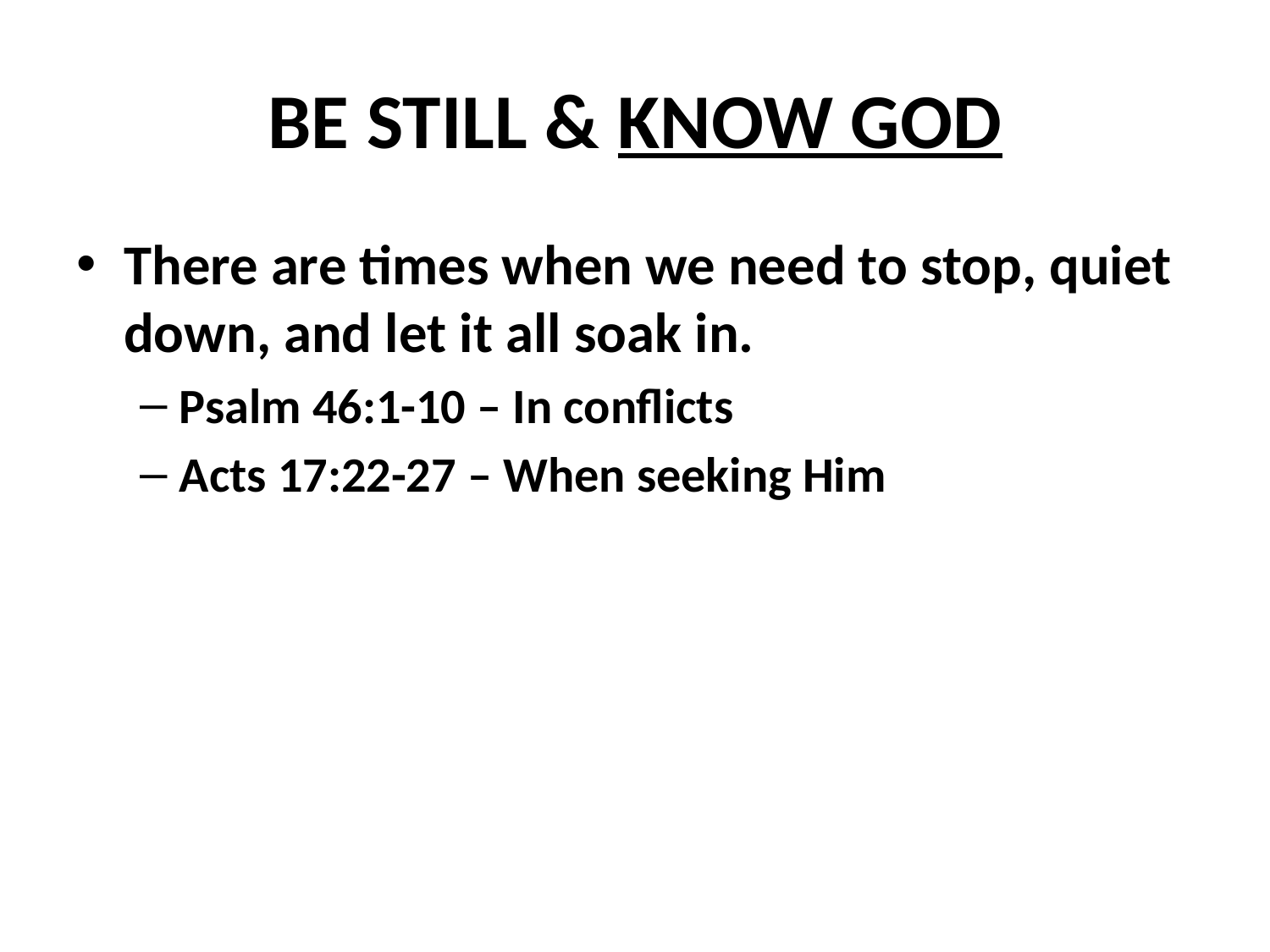

# BE STILL & KNOW GOD
There are times when we need to stop, quiet down, and let it all soak in.
Psalm 46:1-10 – In conflicts
Acts 17:22-27 – When seeking Him